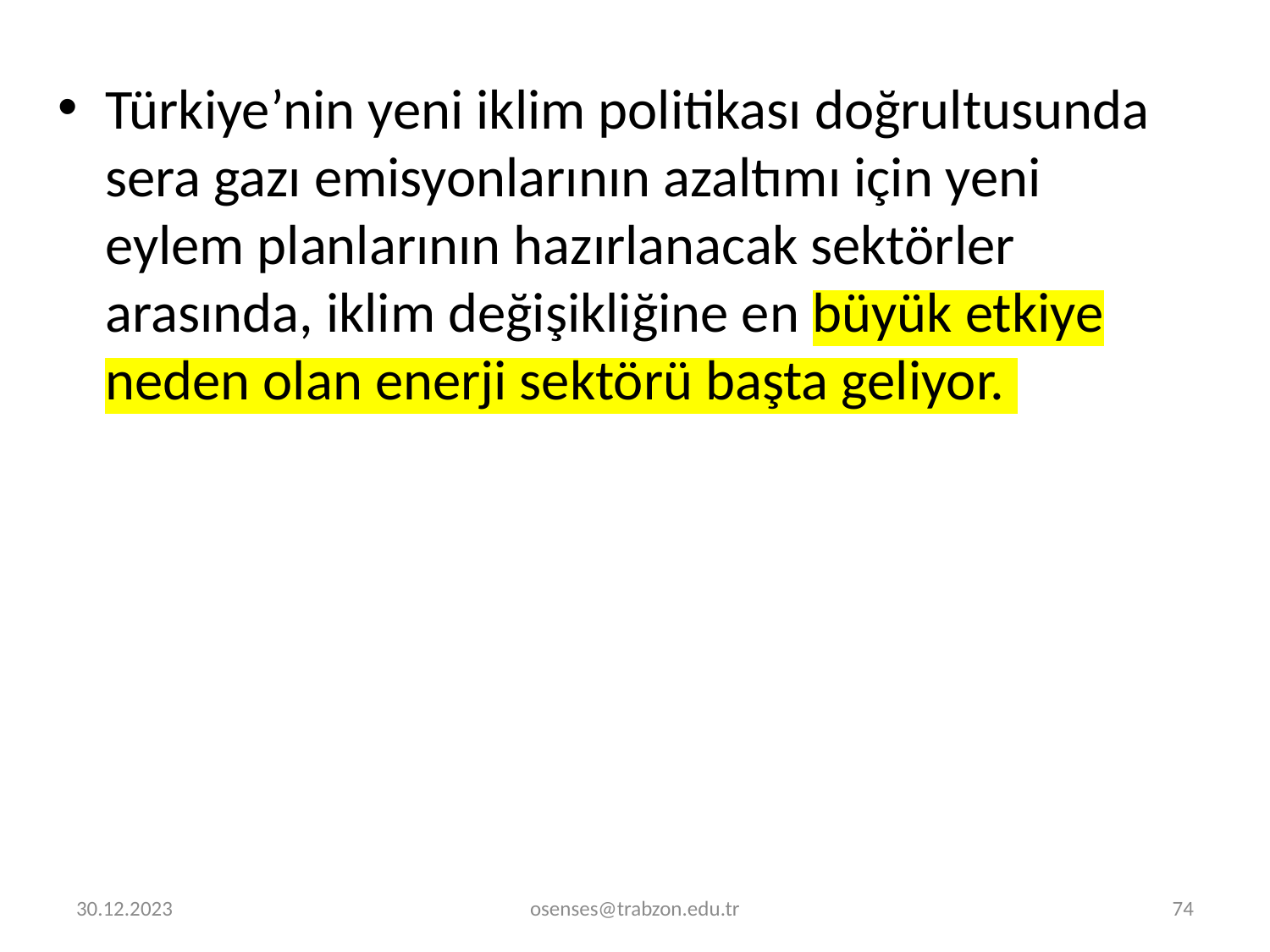

Türkiye’nin yeni iklim politikası doğrultusunda sera gazı emisyonlarının azaltımı için yeni eylem planlarının hazırlanacak sektörler arasında, iklim değişikliğine en büyük etkiye neden olan enerji sektörü başta geliyor.
30.12.2023
osenses@trabzon.edu.tr
74